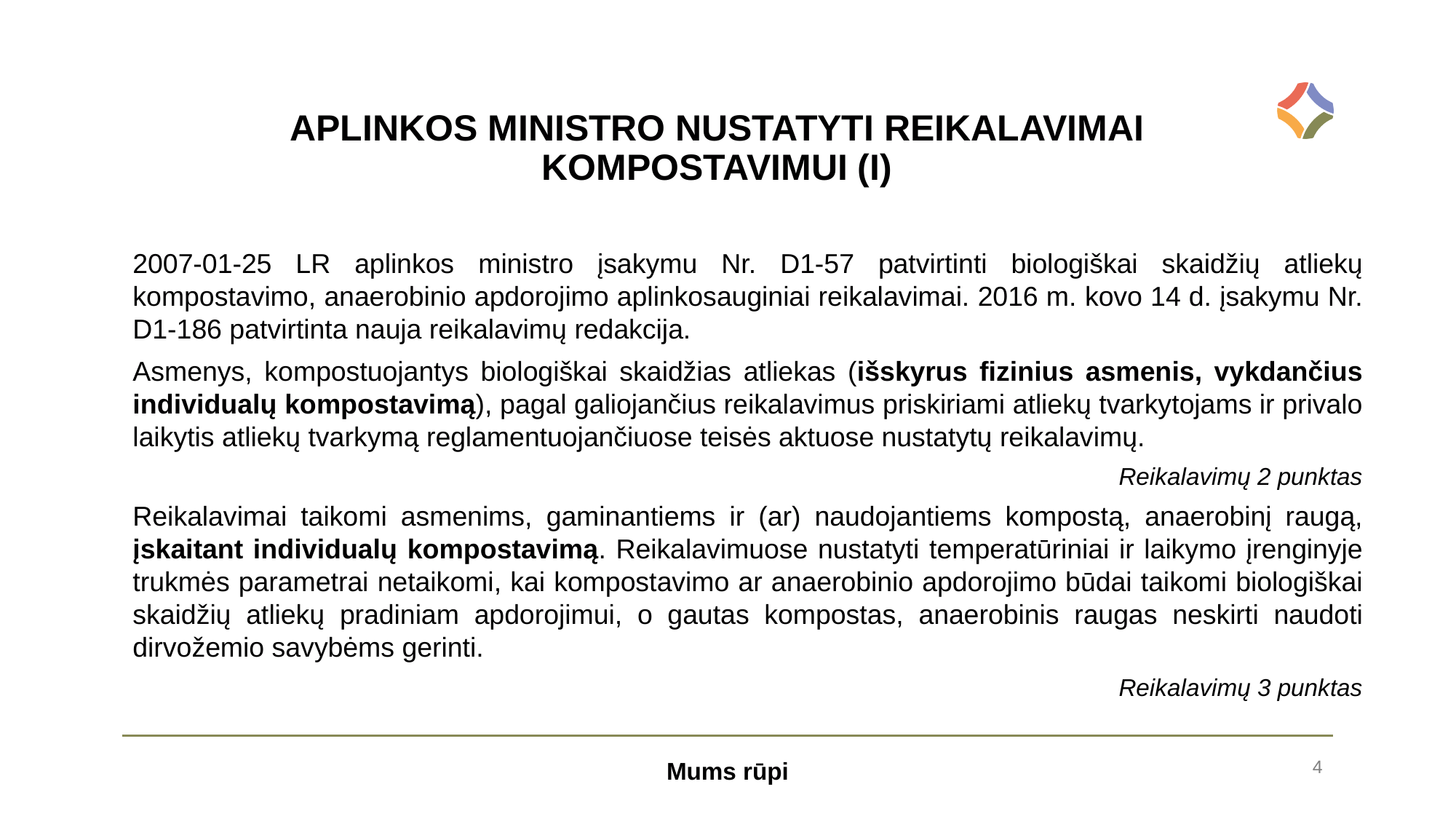

APLINKOS MINISTRO NUSTATYTI REIKALAVIMAI KOMPOSTAVIMUI (I)
2007-01-25 LR aplinkos ministro įsakymu Nr. D1-57 patvirtinti biologiškai skaidžių atliekų kompostavimo, anaerobinio apdorojimo aplinkosauginiai reikalavimai. 2016 m. kovo 14 d. įsakymu Nr. D1-186 patvirtinta nauja reikalavimų redakcija.
Asmenys, kompostuojantys biologiškai skaidžias atliekas (išskyrus fizinius asmenis, vykdančius individualų kompostavimą), pagal galiojančius reikalavimus priskiriami atliekų tvarkytojams ir privalo laikytis atliekų tvarkymą reglamentuojančiuose teisės aktuose nustatytų reikalavimų.
Reikalavimų 2 punktas
Reikalavimai taikomi asmenims, gaminantiems ir (ar) naudojantiems kompostą, anaerobinį raugą, įskaitant individualų kompostavimą. Reikalavimuose nustatyti temperatūriniai ir laikymo įrenginyje trukmės parametrai netaikomi, kai kompostavimo ar anaerobinio apdorojimo būdai taikomi biologiškai skaidžių atliekų pradiniam apdorojimui, o gautas kompostas, anaerobinis raugas neskirti naudoti dirvožemio savybėms gerinti.
Reikalavimų 3 punktas